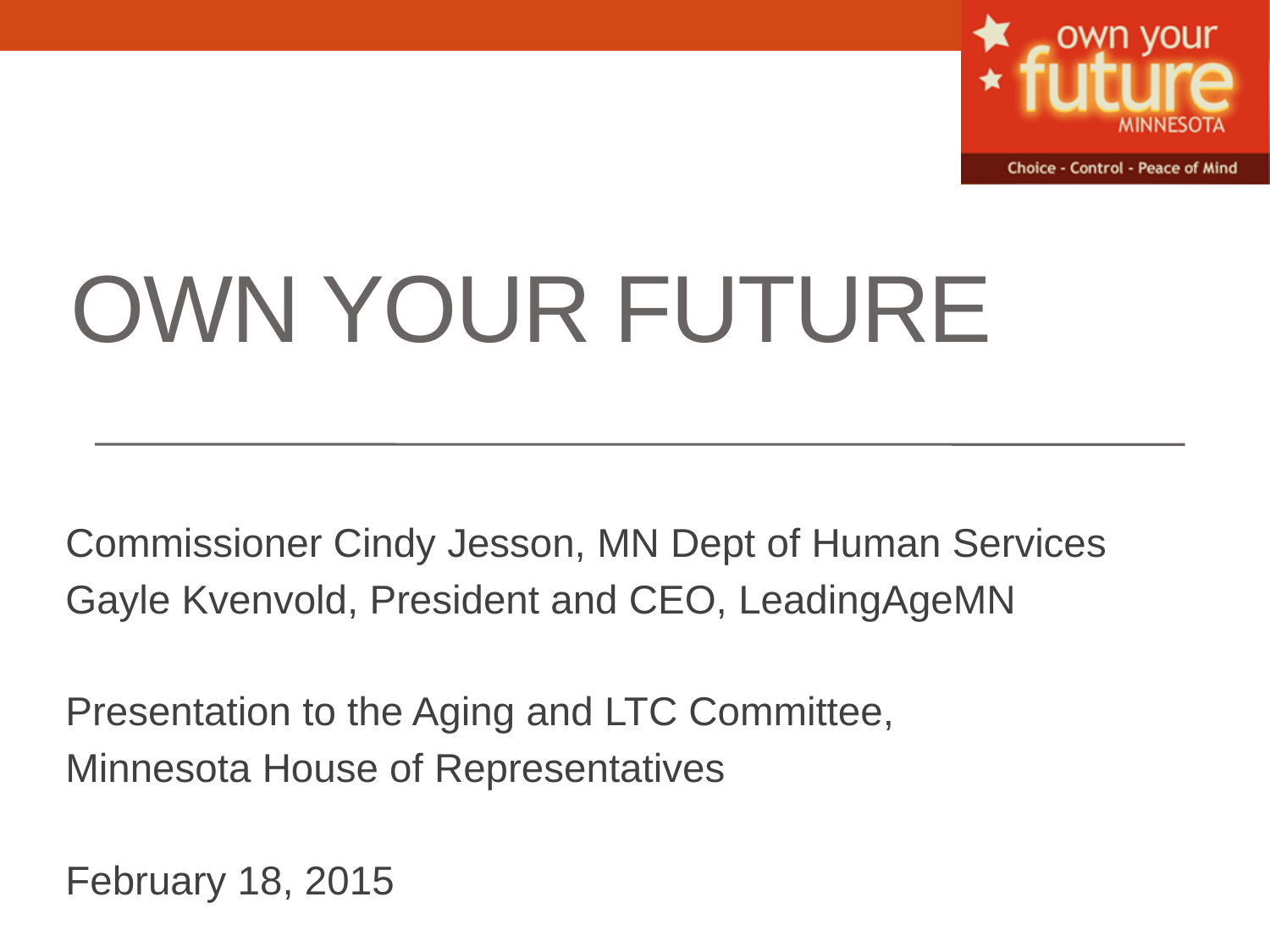

# Own Your Future

Commissioner Cindy Jesson, MN Dept of Human Services
Gayle Kvenvold, President and CEO, LeadingAgeMN

Presentation to the Aging and LTC Committee,
Minnesota House of Representatives

February 18, 2015